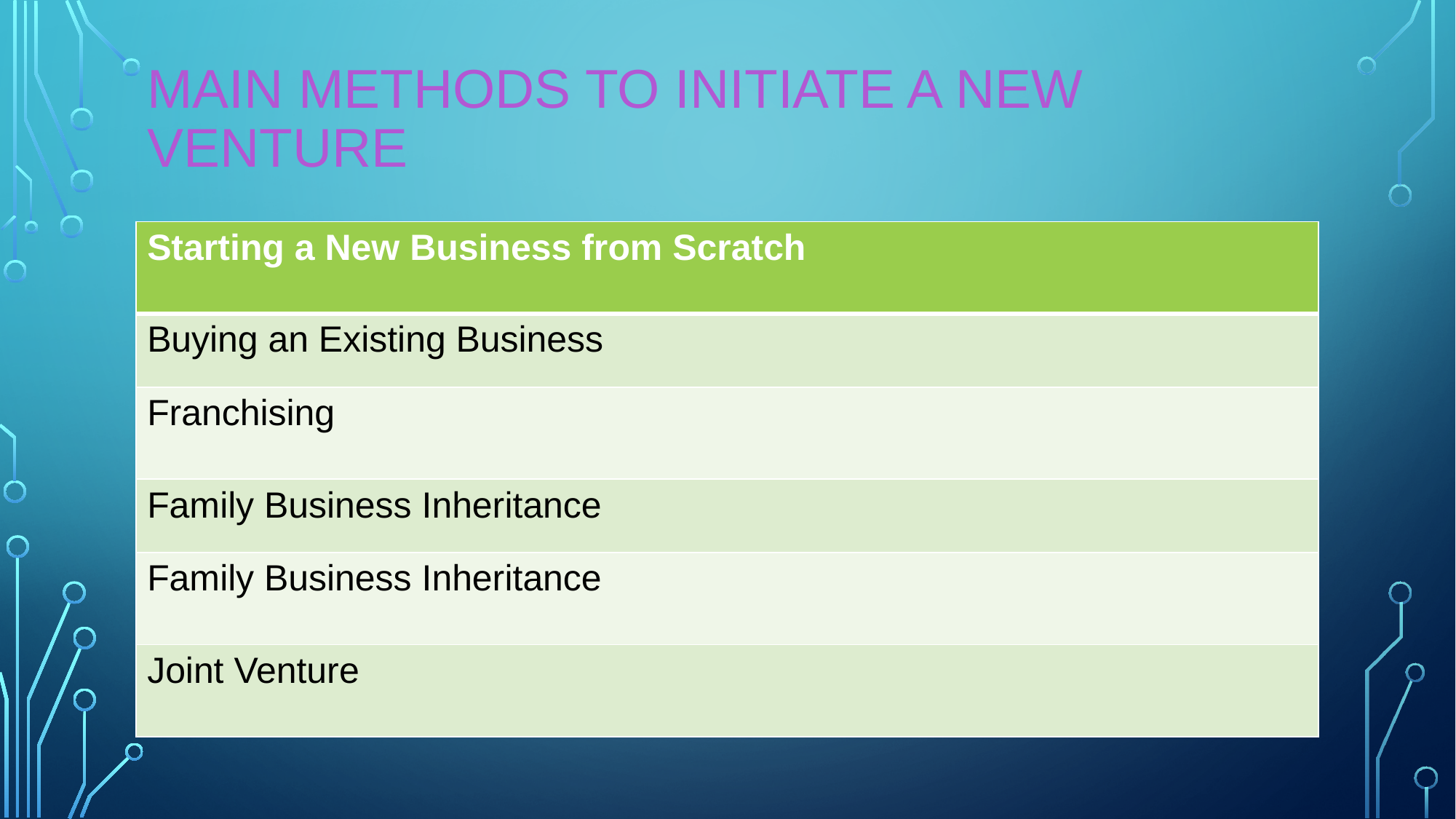

# Main Methods to Initiate a New Venture
| Starting a New Business from Scratch |
| --- |
| Buying an Existing Business |
| Franchising |
| Family Business Inheritance |
| Family Business Inheritance |
| Joint Venture |